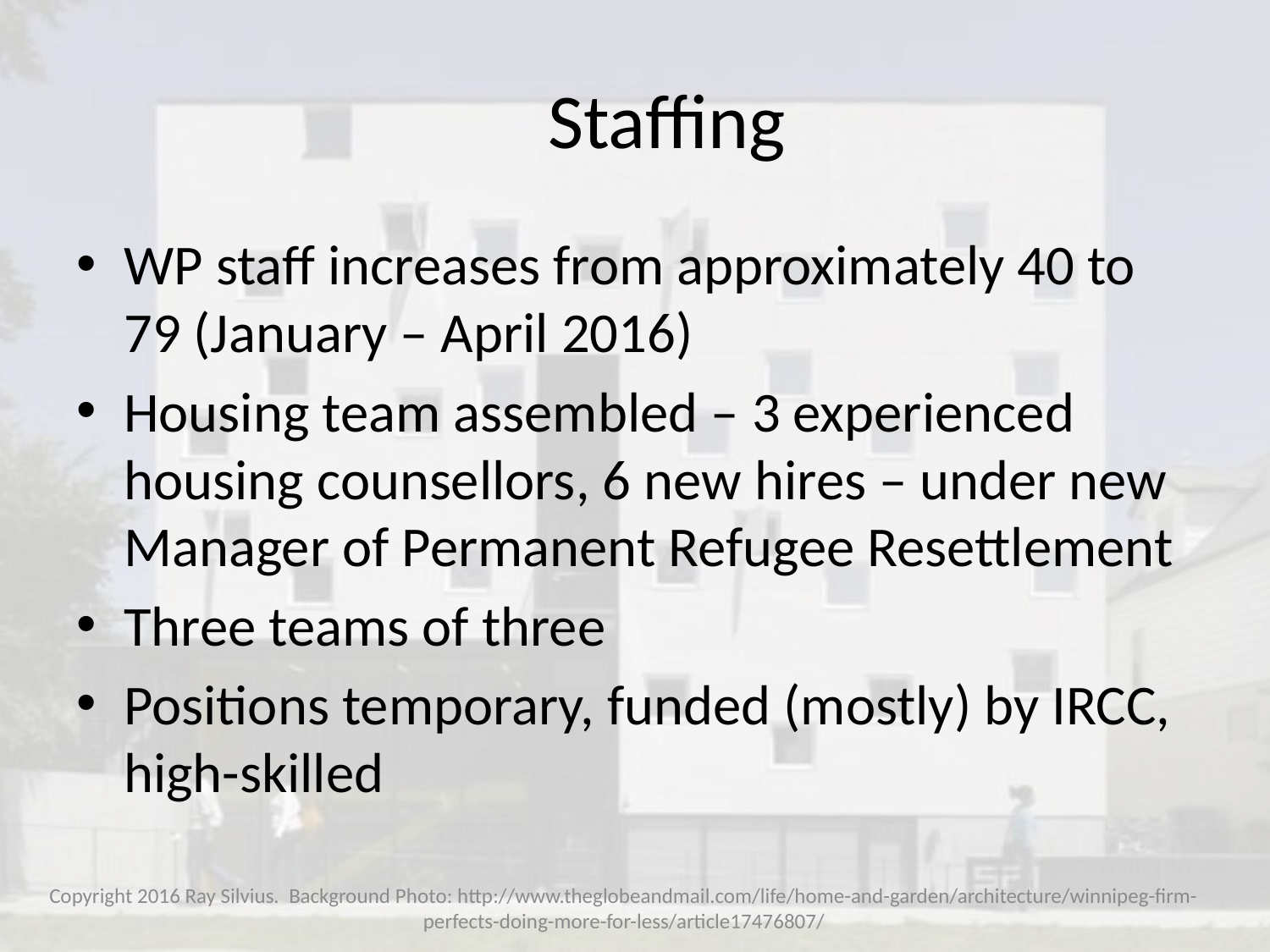

# Staffing
WP staff increases from approximately 40 to 79 (January – April 2016)
Housing team assembled – 3 experienced housing counsellors, 6 new hires – under new Manager of Permanent Refugee Resettlement
Three teams of three
Positions temporary, funded (mostly) by IRCC, high-skilled

Copyright 2016 Ray Silvius.  Background Photo: http://www.theglobeandmail.com/life/home-and-garden/architecture/winnipeg-firm-perfects-doing-more-for-less/article17476807/